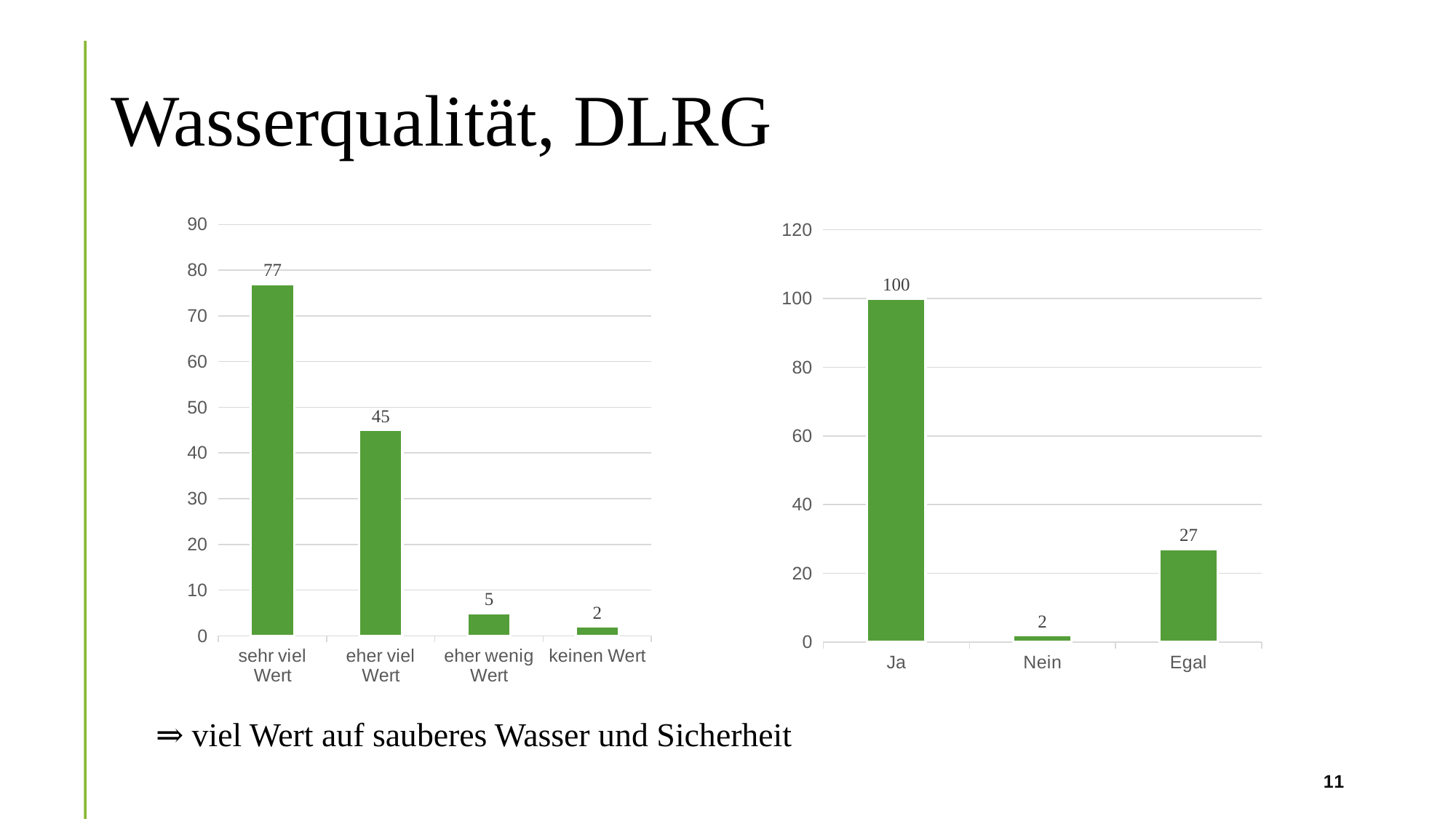

# Wasserqualität, DLRG

### Chart

| Category | Verkauf |
|---|---|
| sehr viel Wert | 77.0 |
| eher viel Wert | 45.0 |
| eher wenig Wert | 5.0 |
| keinen Wert | 2.0 |

### Chart

| Category | Verkauf |
|---|---|
| Ja | 100.0 |
| Nein | 2.0 |
| Egal | 27.0 |
⇒ viel Wert auf sauberes Wasser und Sicherheit
11